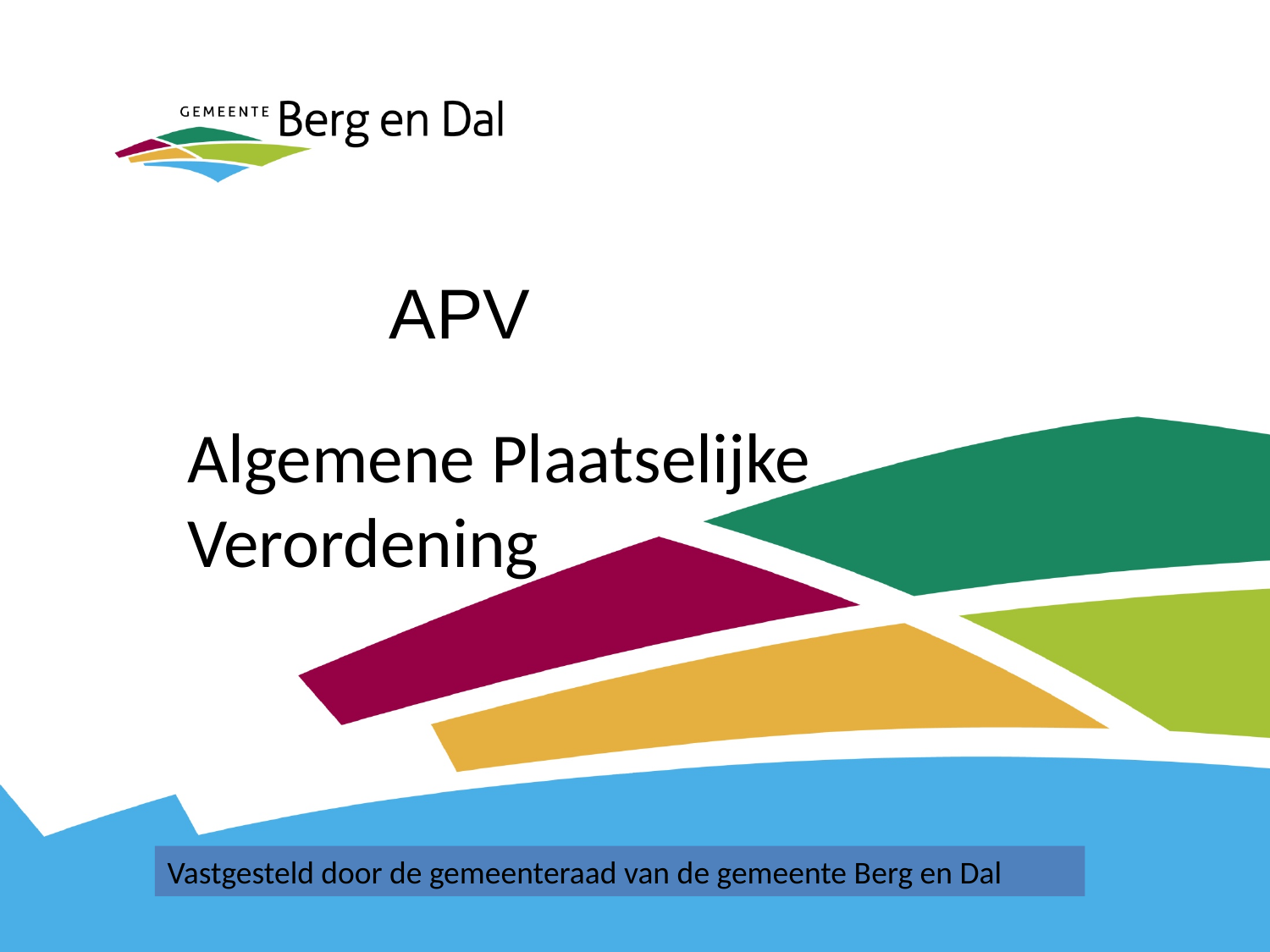

# APV
Algemene Plaatselijke Verordening
Vastgesteld door de gemeenteraad van de gemeente Berg en Dal